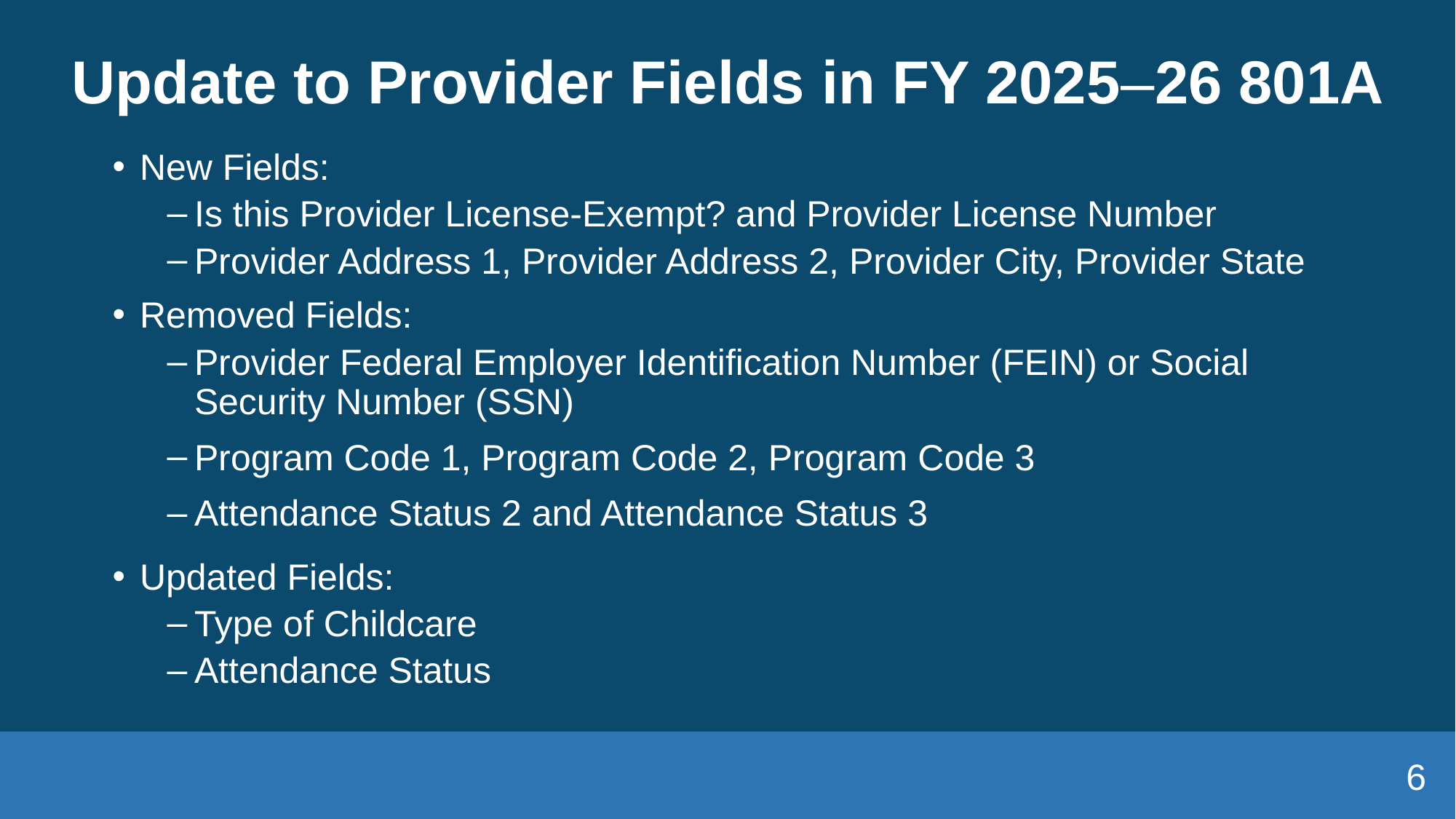

# Update to Provider Fields in FY 2025–26 801A
New Fields:
Is this Provider License-Exempt? and Provider License Number
Provider Address 1, Provider Address 2, Provider City, Provider State
Removed Fields:
Provider Federal Employer Identification Number (FEIN) or Social Security Number (SSN)
Program Code 1, Program Code 2, Program Code 3
Attendance Status 2 and Attendance Status 3
Updated Fields:
Type of Childcare
Attendance Status

6